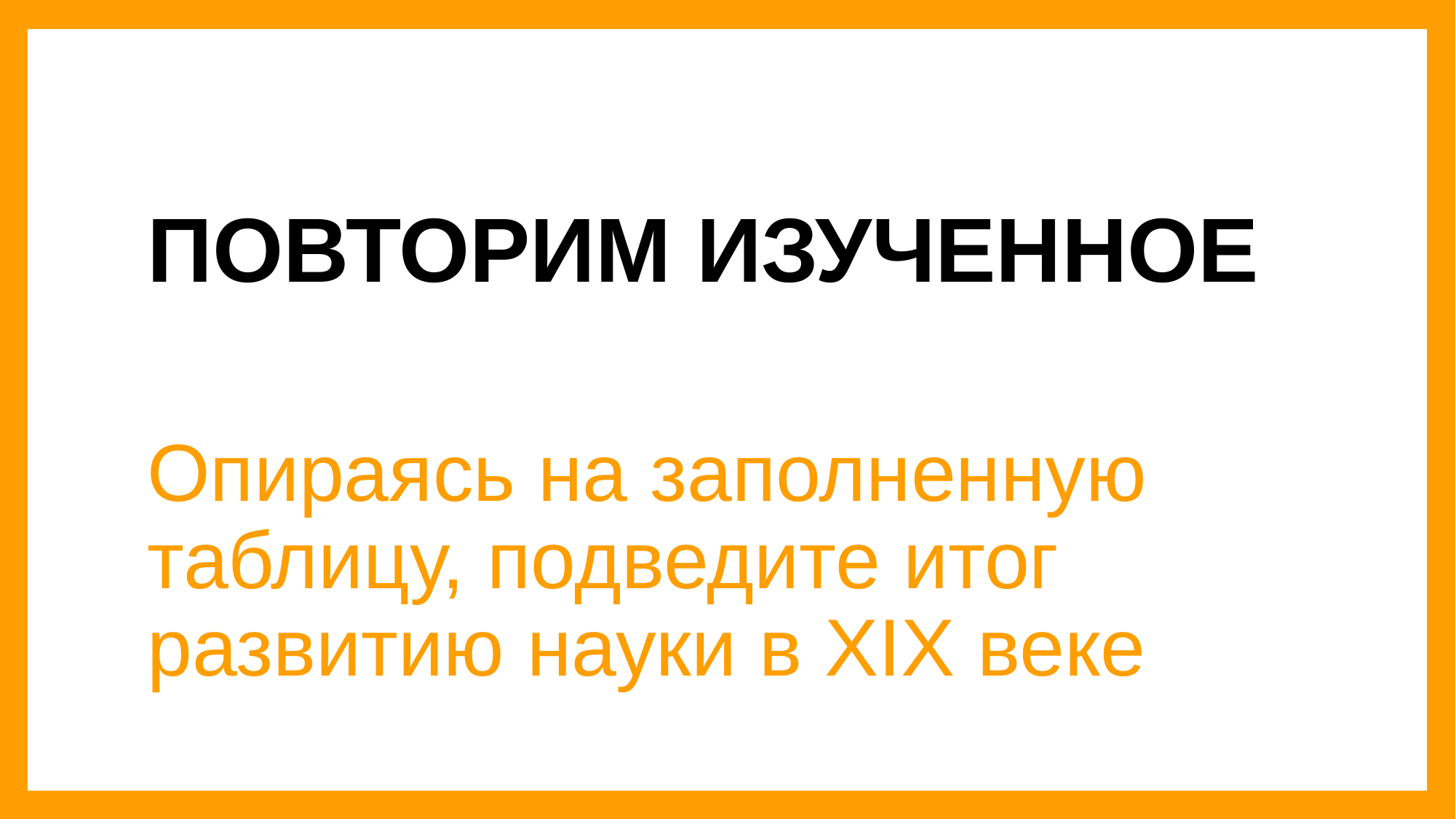

# Повторим изученное
Опираясь на заполненную таблицу, подведите итог развитию науки в XIX веке